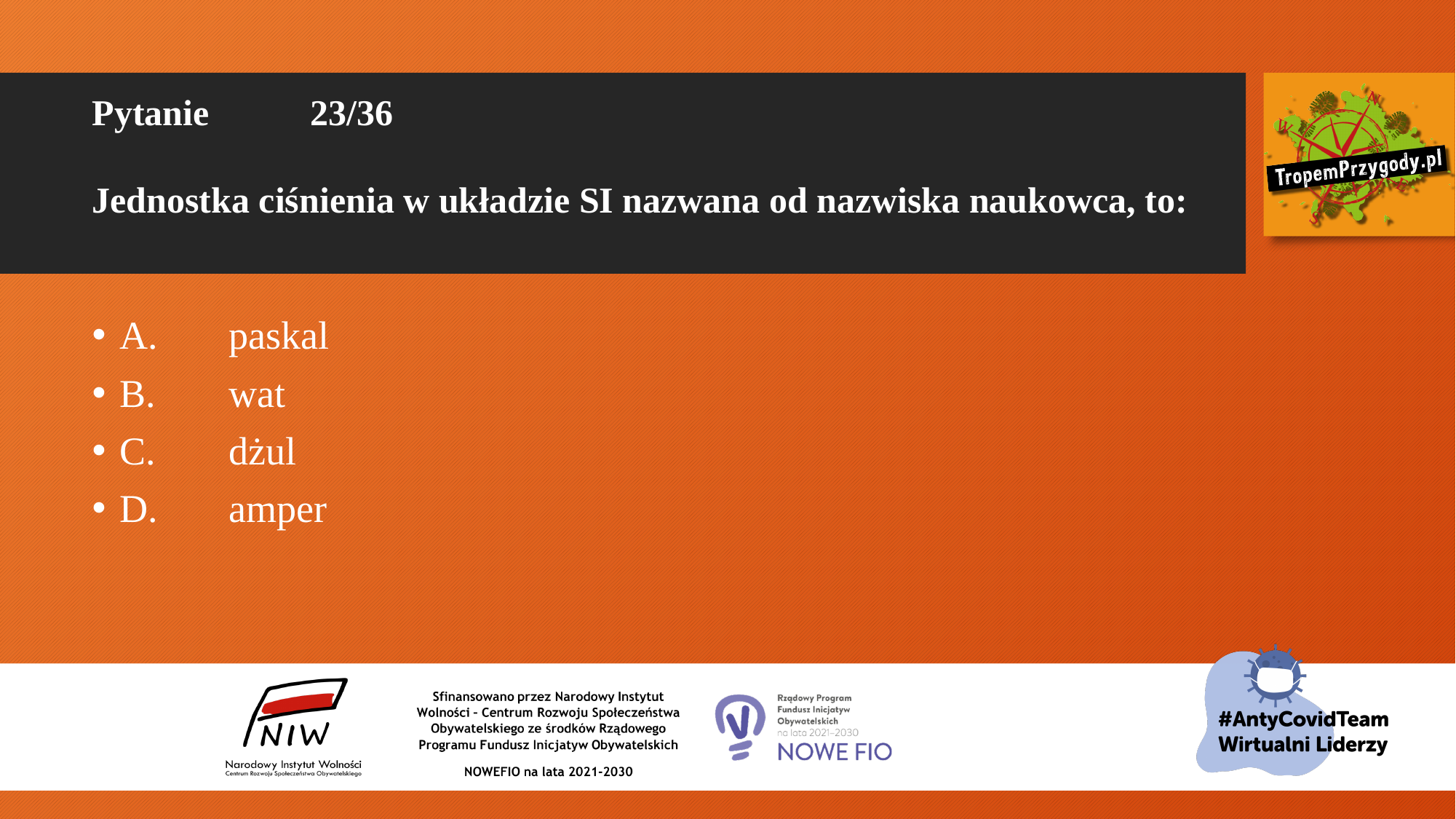

# Pytanie 	23/36 Jednostka ciśnienia w układzie SI nazwana od nazwiska naukowca, to:
A.	paskal
B.	wat
C.	dżul
D.	amper